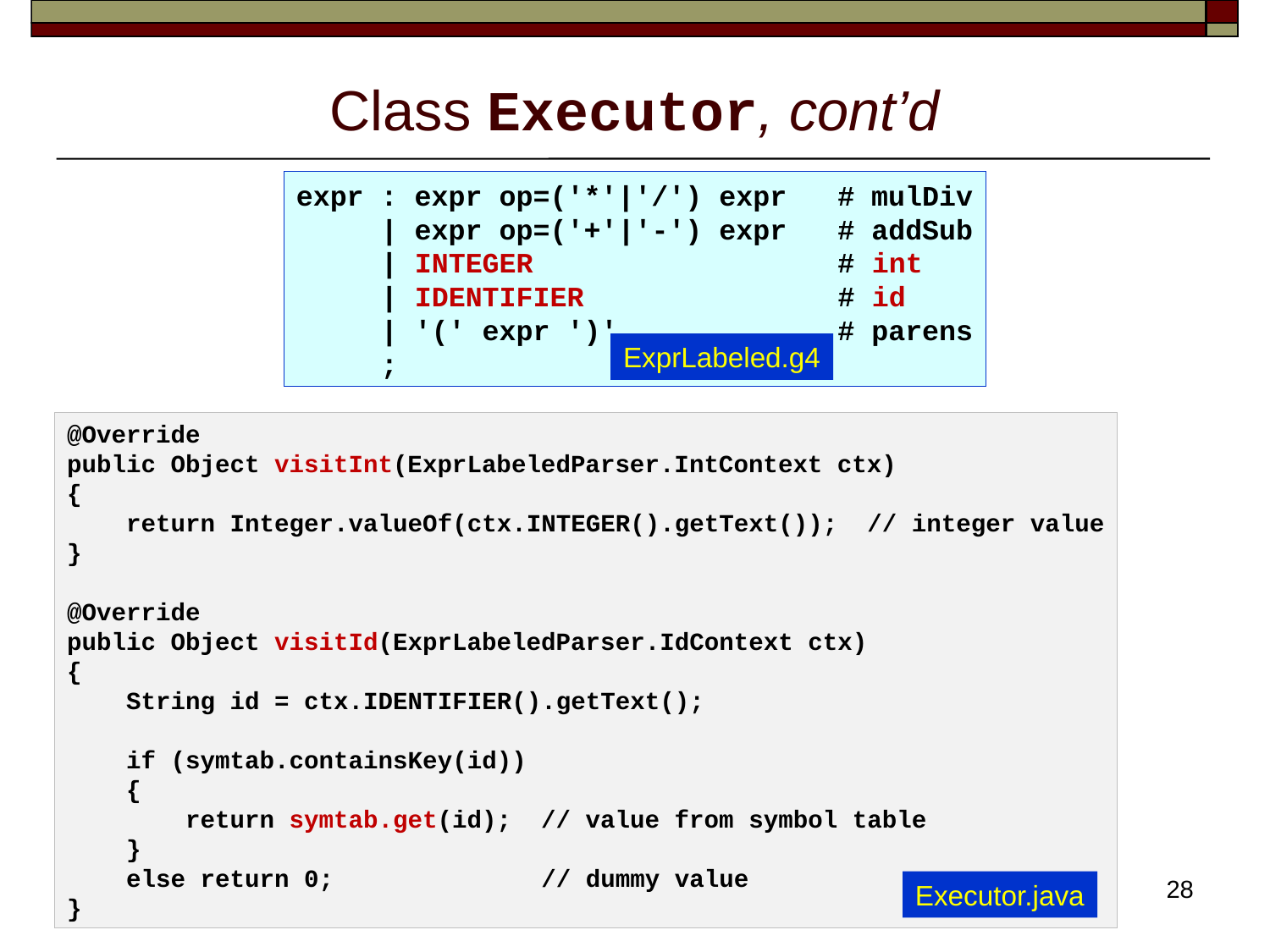

# Class Executor, cont’d
expr : expr op=('*'|'/') expr   # mulDiv
     | expr op=('+'|'-') expr   # addSub
     | INTEGER                  # int
     | IDENTIFIER               # id
     | '(' expr ')'             # parens
     ;
ExprLabeled.g4
@Override
public Object visitInt(ExprLabeledParser.IntContext ctx)
{
    return Integer.valueOf(ctx.INTEGER().getText());  // integer value
}
@Override
public Object visitId(ExprLabeledParser.IdContext ctx)
{
    String id = ctx.IDENTIFIER().getText();

    if (symtab.containsKey(id))
    {
        return symtab.get(id);  // value from symbol table
    }
    else return 0;              // dummy value
}
28
Executor.java